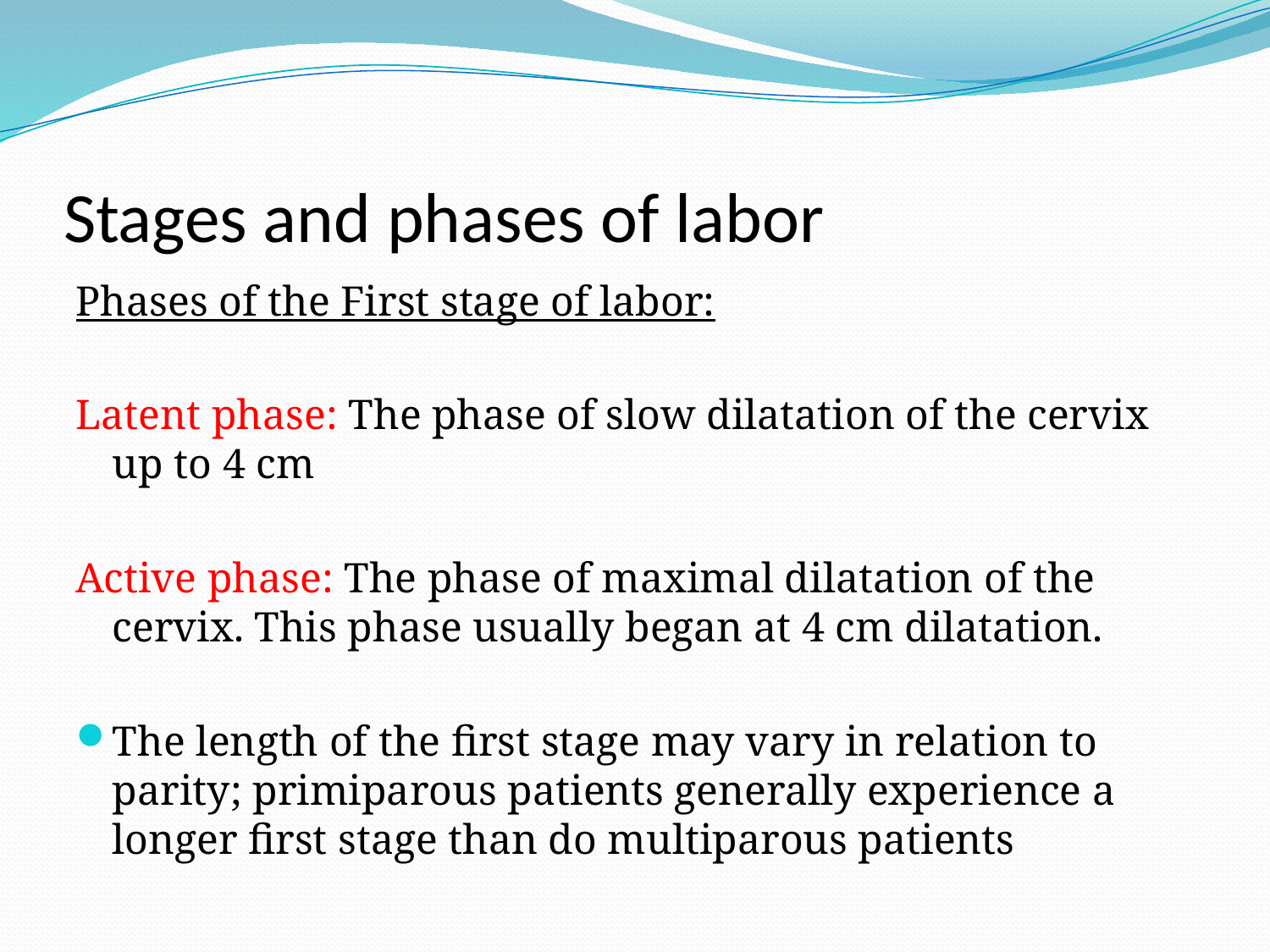

# Stages and phases of labor
Phases of the First stage of labor:

Latent phase: The phase of slow dilatation of the cervix up to 4 cm

Active phase: The phase of maximal dilatation of the cervix. This phase usually began at 4 cm dilatation.

The length of the first stage may vary in relation to parity; primiparous patients generally experience a longer first stage than do multiparous patients